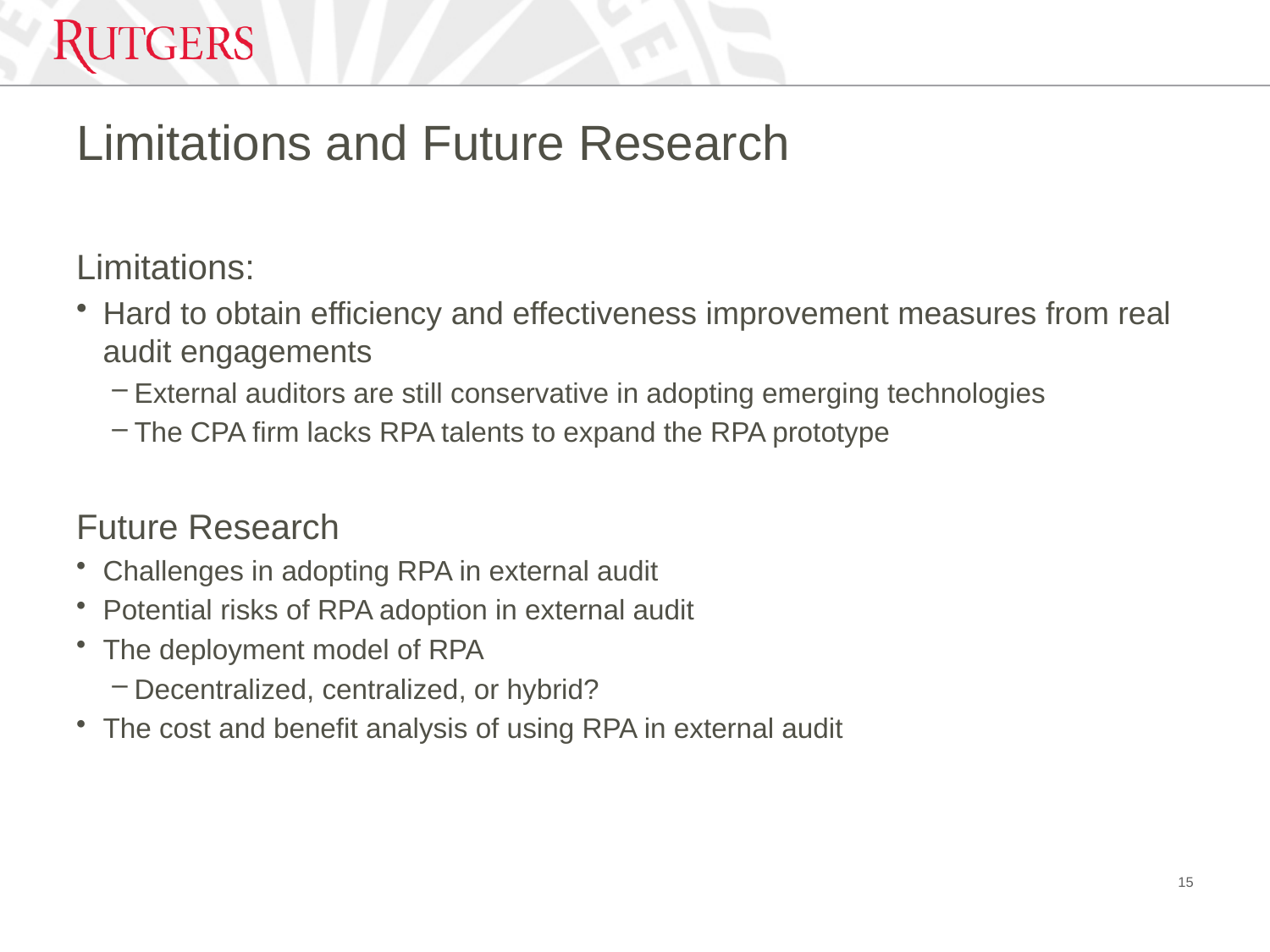

# Limitations and Future Research
Limitations:
Hard to obtain efficiency and effectiveness improvement measures from real audit engagements
External auditors are still conservative in adopting emerging technologies
The CPA firm lacks RPA talents to expand the RPA prototype

Future Research
Challenges in adopting RPA in external audit
Potential risks of RPA adoption in external audit
The deployment model of RPA
Decentralized, centralized, or hybrid?
The cost and benefit analysis of using RPA in external audit

15